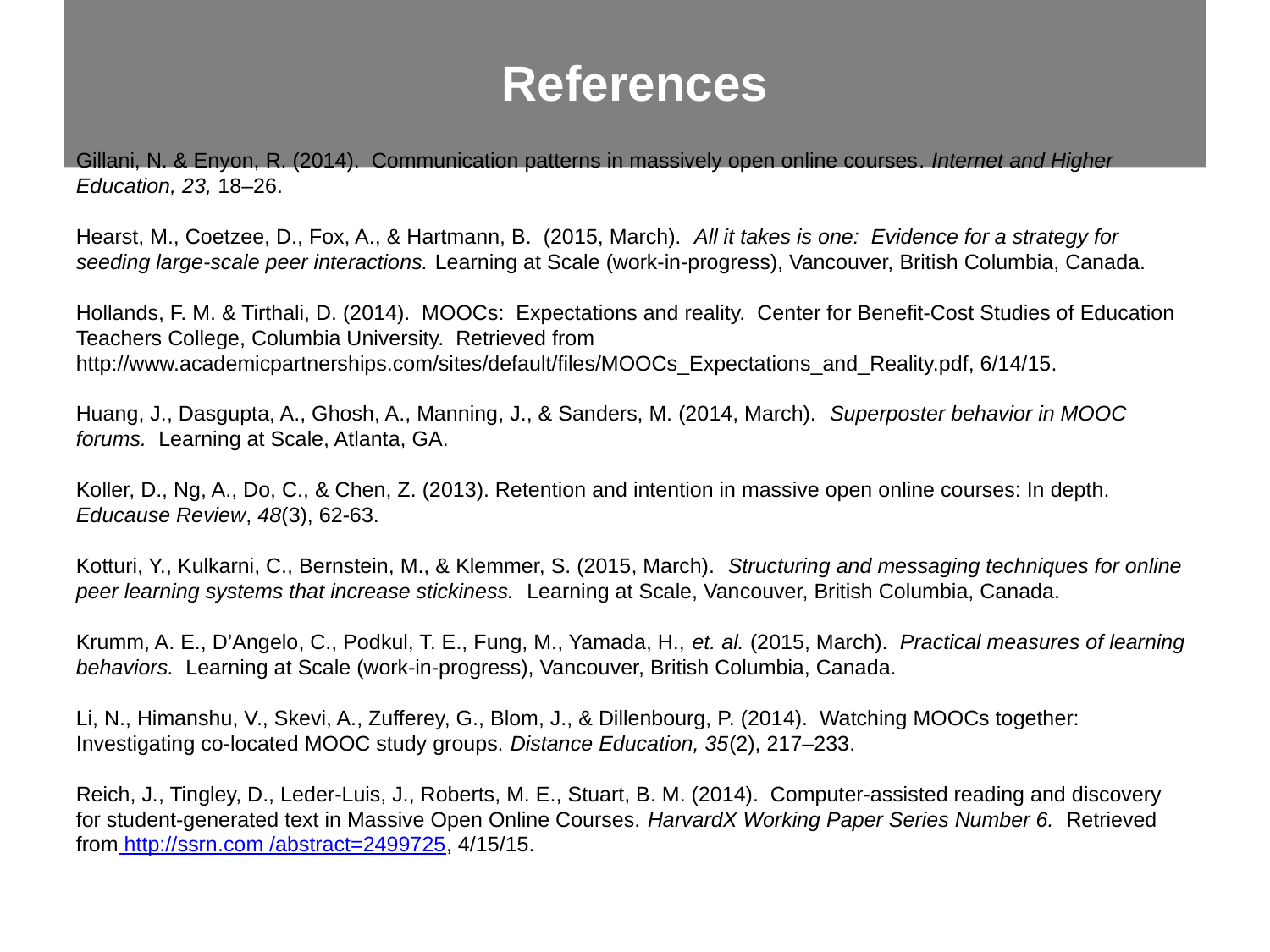

# References
Gillani, N. & Enyon, R. (2014).  Communication patterns in massively open online courses. Internet and Higher Education, 23, 18–26.

Hearst, M., Coetzee, D., Fox, A., & Hartmann, B.  (2015, March).  All it takes is one:  Evidence for a strategy for seeding large-scale peer interactions. Learning at Scale (work-in-progress), Vancouver, British Columbia, Canada.

Hollands, F. M. & Tirthali, D. (2014).  MOOCs:  Expectations and reality.  Center for Benefit-Cost Studies of Education Teachers College, Columbia University.  Retrieved from http://www.academicpartnerships.com/sites/default/files/MOOCs_Expectations_and_Reality.pdf, 6/14/15.

Huang, J., Dasgupta, A., Ghosh, A., Manning, J., & Sanders, M. (2014, March).  Superposter behavior in MOOC forums.  Learning at Scale, Atlanta, GA.

Koller, D., Ng, A., Do, C., & Chen, Z. (2013). Retention and intention in massive open online courses: In depth. Educause Review, 48(3), 62-63.

Kotturi, Y., Kulkarni, C., Bernstein, M., & Klemmer, S. (2015, March).  Structuring and messaging techniques for online peer learning systems that increase stickiness.  Learning at Scale, Vancouver, British Columbia, Canada.

Krumm, A. E., D’Angelo, C., Podkul, T. E., Fung, M., Yamada, H., et. al. (2015, March).  Practical measures of learning behaviors.  Learning at Scale (work-in-progress), Vancouver, British Columbia, Canada.

Li, N., Himanshu, V., Skevi, A., Zufferey, G., Blom, J., & Dillenbourg, P. (2014).  Watching MOOCs together:  Investigating co-located MOOC study groups. Distance Education, 35(2), 217–233.

Reich, J., Tingley, D., Leder-Luis, J., Roberts, M. E., Stuart, B. M. (2014).  Computer-assisted reading and discovery for student-generated text in Massive Open Online Courses. HarvardX Working Paper Series Number 6.  Retrieved from http://ssrn.com /abstract=2499725, 4/15/15.